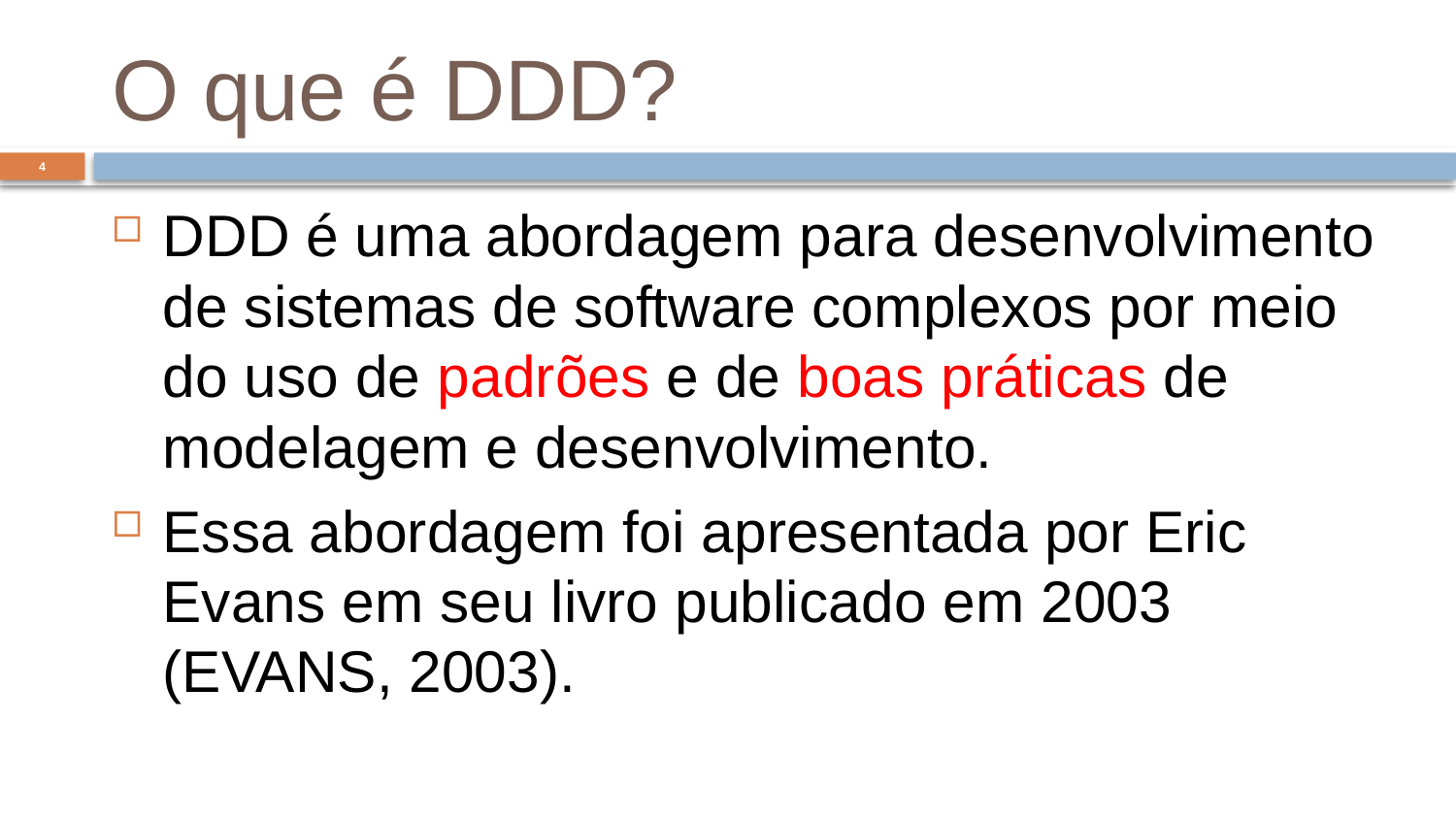

# O que é DDD?
4
DDD é uma abordagem para desenvolvimento de sistemas de software complexos por meio do uso de padrões e de boas práticas de modelagem e desenvolvimento.
Essa abordagem foi apresentada por Eric Evans em seu livro publicado em 2003 (EVANS, 2003).